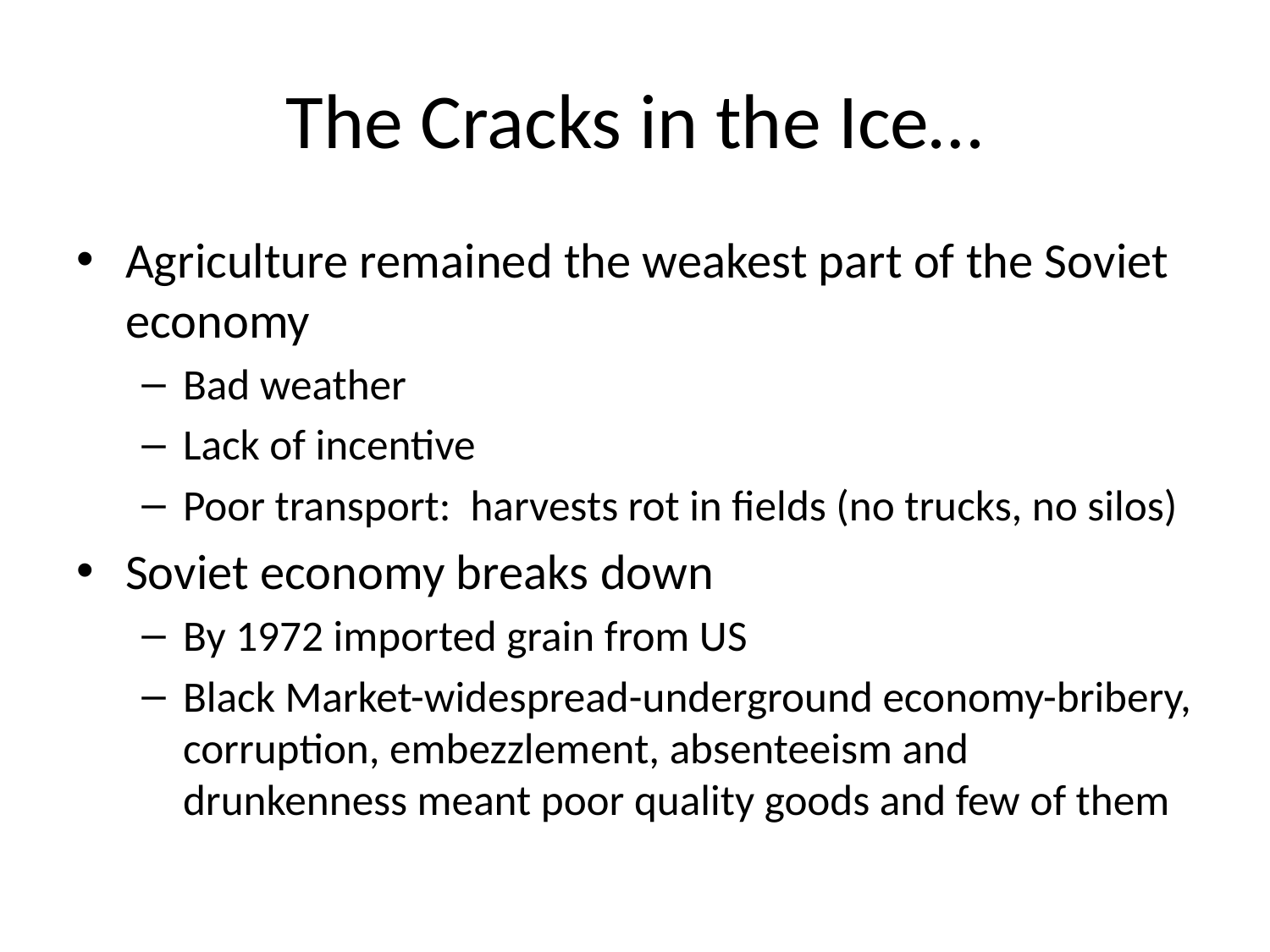

# The Cracks in the Ice…
Agriculture remained the weakest part of the Soviet economy
Bad weather
Lack of incentive
Poor transport:  harvests rot in fields (no trucks, no silos)
Soviet economy breaks down
By 1972 imported grain from US
Black Market-widespread-underground economy-bribery, corruption, embezzlement, absenteeism and drunkenness meant poor quality goods and few of them